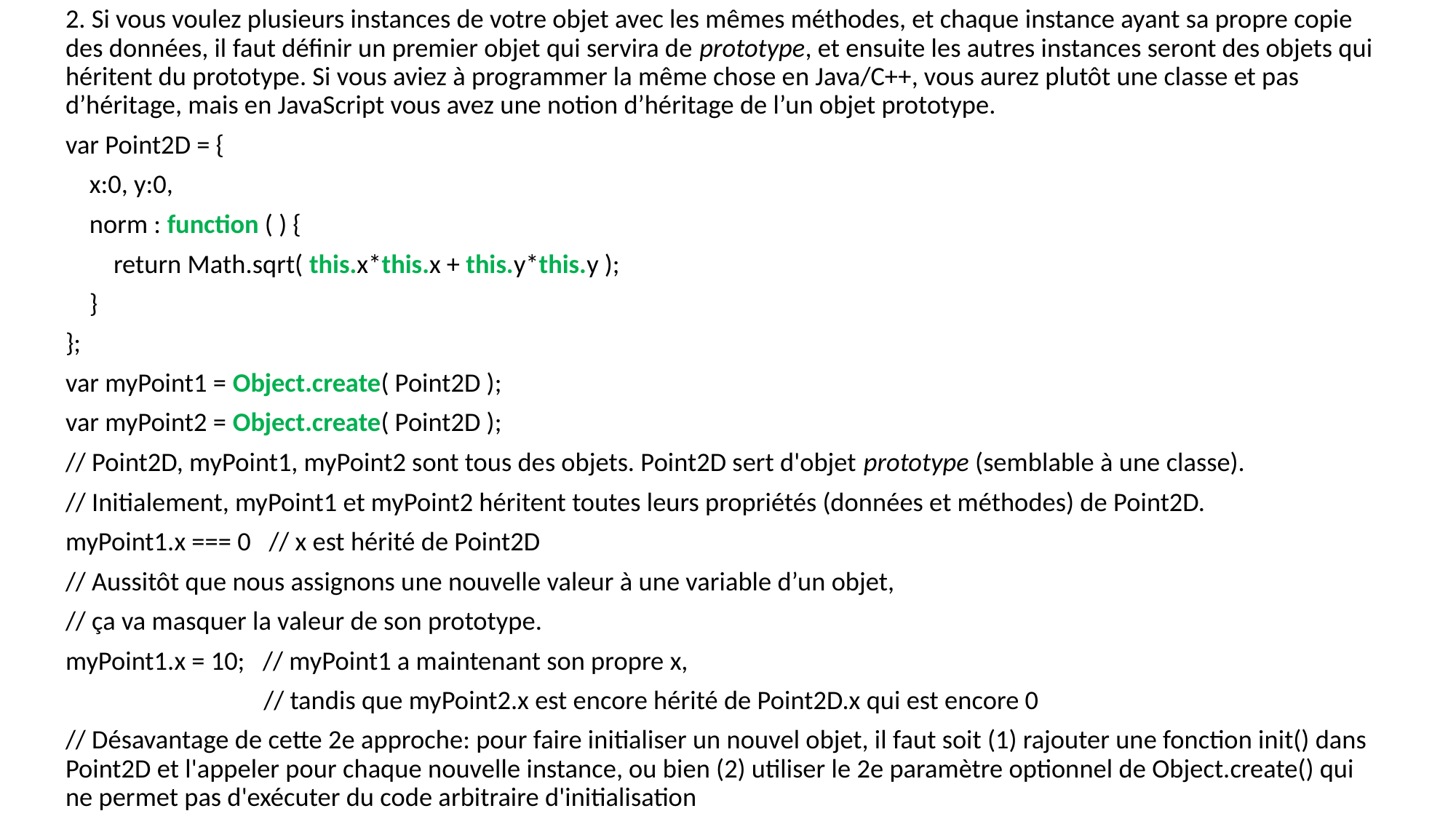

2. Si vous voulez plusieurs instances de votre objet avec les mêmes méthodes, et chaque instance ayant sa propre copie des données, il faut définir un premier objet qui servira de prototype, et ensuite les autres instances seront des objets qui héritent du prototype. Si vous aviez à programmer la même chose en Java/C++, vous aurez plutôt une classe et pas d’héritage, mais en JavaScript vous avez une notion d’héritage de l’un objet prototype.
var Point2D = {
    x:0, y:0,
    norm : function ( ) {
        return Math.sqrt( this.x*this.x + this.y*this.y );
    }
};
var myPoint1 = Object.create( Point2D );
var myPoint2 = Object.create( Point2D );
// Point2D, myPoint1, myPoint2 sont tous des objets. Point2D sert d'objet prototype (semblable à une classe).
// Initialement, myPoint1 et myPoint2 héritent toutes leurs propriétés (données et méthodes) de Point2D.
myPoint1.x === 0   // x est hérité de Point2D
// Aussitôt que nous assignons une nouvelle valeur à une variable d’un objet,
// ça va masquer la valeur de son prototype.
myPoint1.x = 10;   // myPoint1 a maintenant son propre x,
                                 // tandis que myPoint2.x est encore hérité de Point2D.x qui est encore 0
// Désavantage de cette 2e approche: pour faire initialiser un nouvel objet, il faut soit (1) rajouter une fonction init() dans Point2D et l'appeler pour chaque nouvelle instance, ou bien (2) utiliser le 2e paramètre optionnel de Object.create() qui ne permet pas d'exécuter du code arbitraire d'initialisation